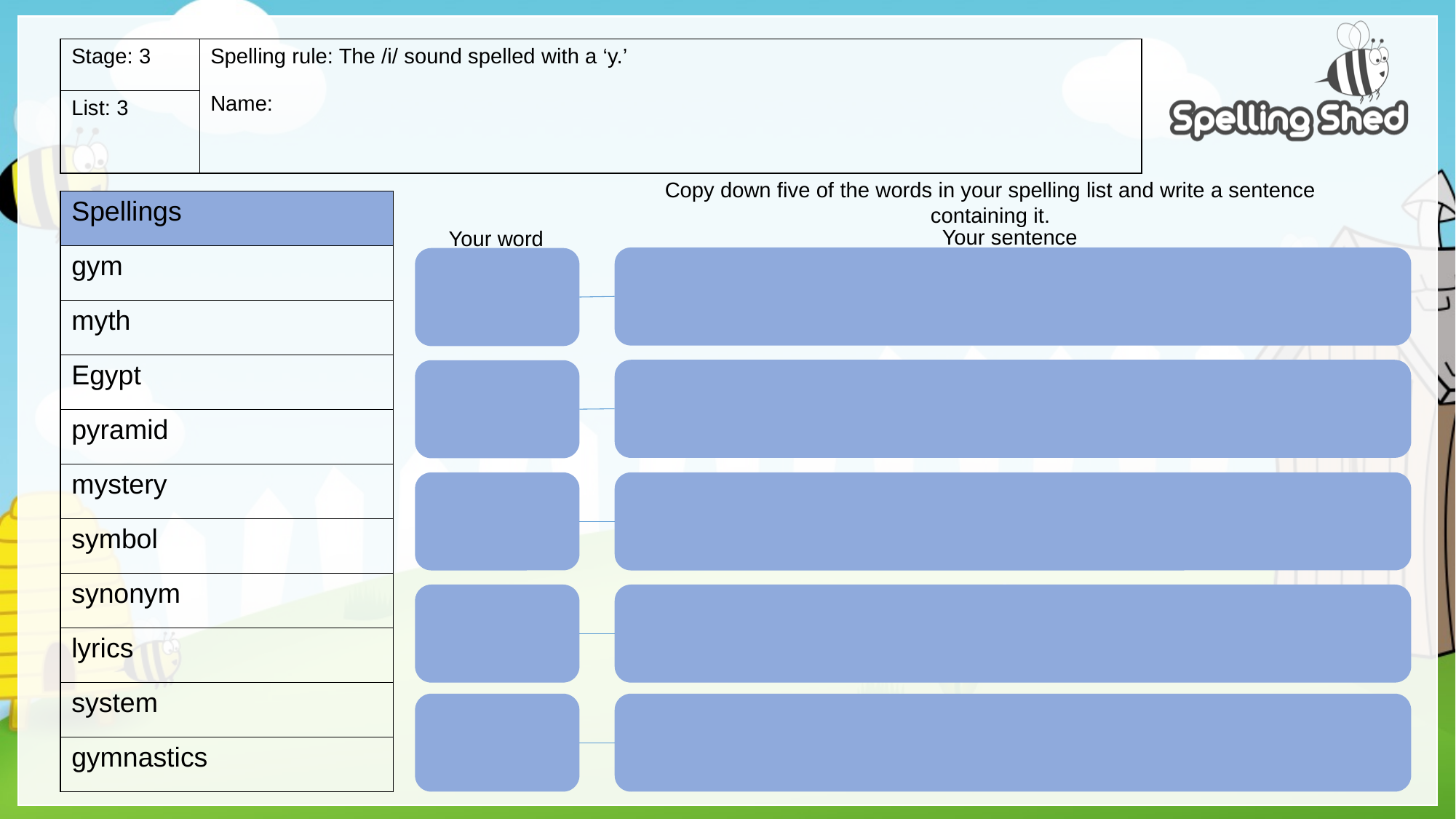

| Stage: 3 | Spelling rule: The /i/ sound spelled with a ‘y.’ Name: |
| --- | --- |
| List: 3 |  |
Copy down five of the words in your spelling list and write a sentence containing it.
| Spellings |
| --- |
| gym |
| myth |
| Egypt |
| pyramid |
| mystery |
| symbol |
| synonym |
| lyrics |
| system |
| gymnastics |
Your sentence
Your word